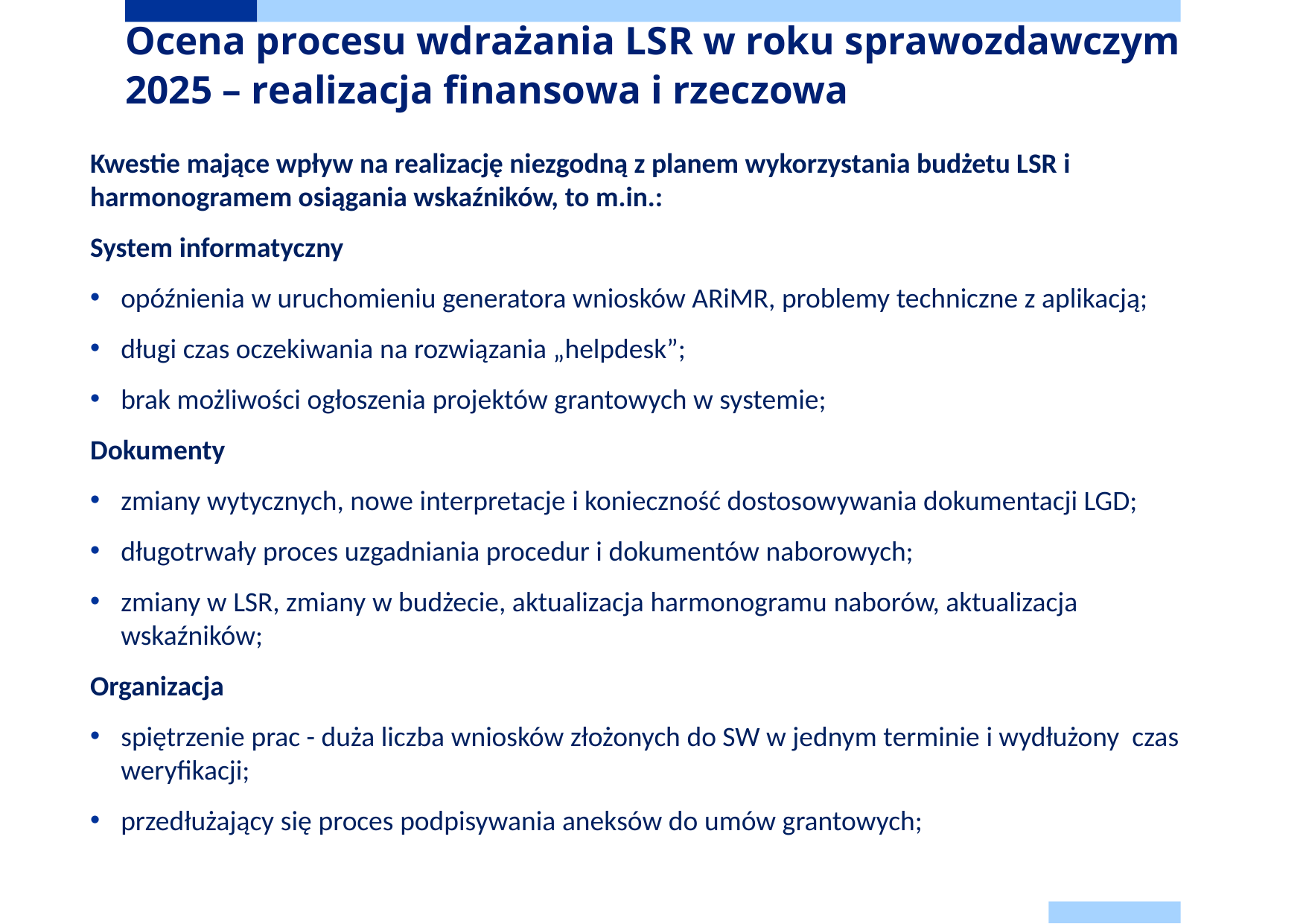

# Ocena procesu wdrażania LSR w roku sprawozdawczym 2025 – realizacja finansowa i rzeczowa
Kwestie mające wpływ na realizację niezgodną z planem wykorzystania budżetu LSR i harmonogramem osiągania wskaźników, to m.in.:
System informatyczny
opóźnienia w uruchomieniu generatora wniosków ARiMR, problemy techniczne z aplikacją;
długi czas oczekiwania na rozwiązania „helpdesk”;
brak możliwości ogłoszenia projektów grantowych w systemie;
Dokumenty
zmiany wytycznych, nowe interpretacje i konieczność dostosowywania dokumentacji LGD;
długotrwały proces uzgadniania procedur i dokumentów naborowych;
zmiany w LSR, zmiany w budżecie, aktualizacja harmonogramu naborów, aktualizacja wskaźników;
Organizacja
spiętrzenie prac - duża liczba wniosków złożonych do SW w jednym terminie i wydłużony  czas weryfikacji;
przedłużający się proces podpisywania aneksów do umów grantowych;